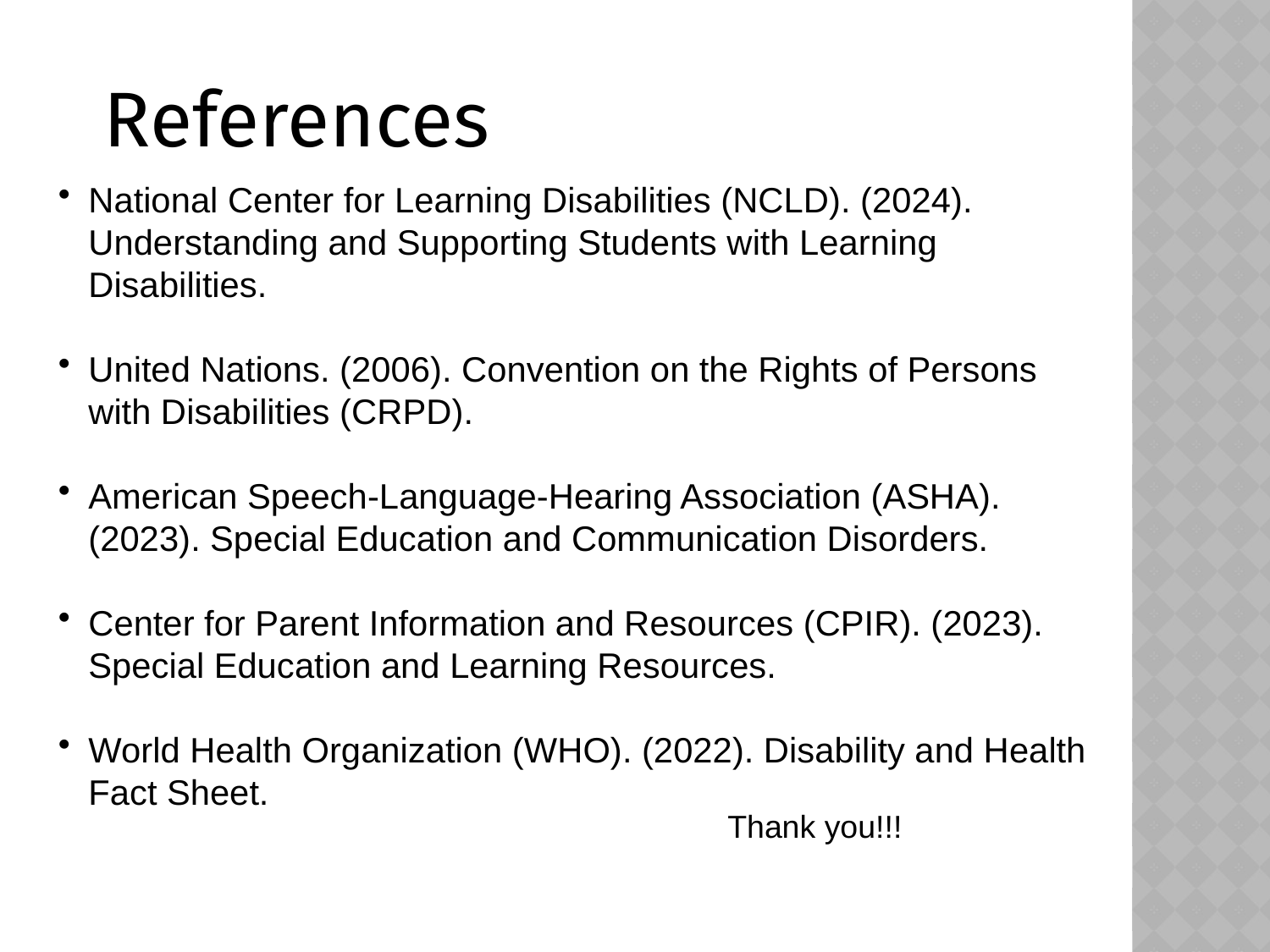

References

National Center for Learning Disabilities (NCLD). (2024). Understanding and Supporting Students with Learning Disabilities.

United Nations. (2006). Convention on the Rights of Persons with Disabilities (CRPD).

American Speech-Language-Hearing Association (ASHA). (2023). Special Education and Communication Disorders.

Center for Parent Information and Resources (CPIR). (2023). Special Education and Learning Resources.

World Health Organization (WHO). (2022). Disability and Health Fact Sheet.
Thank you!!!